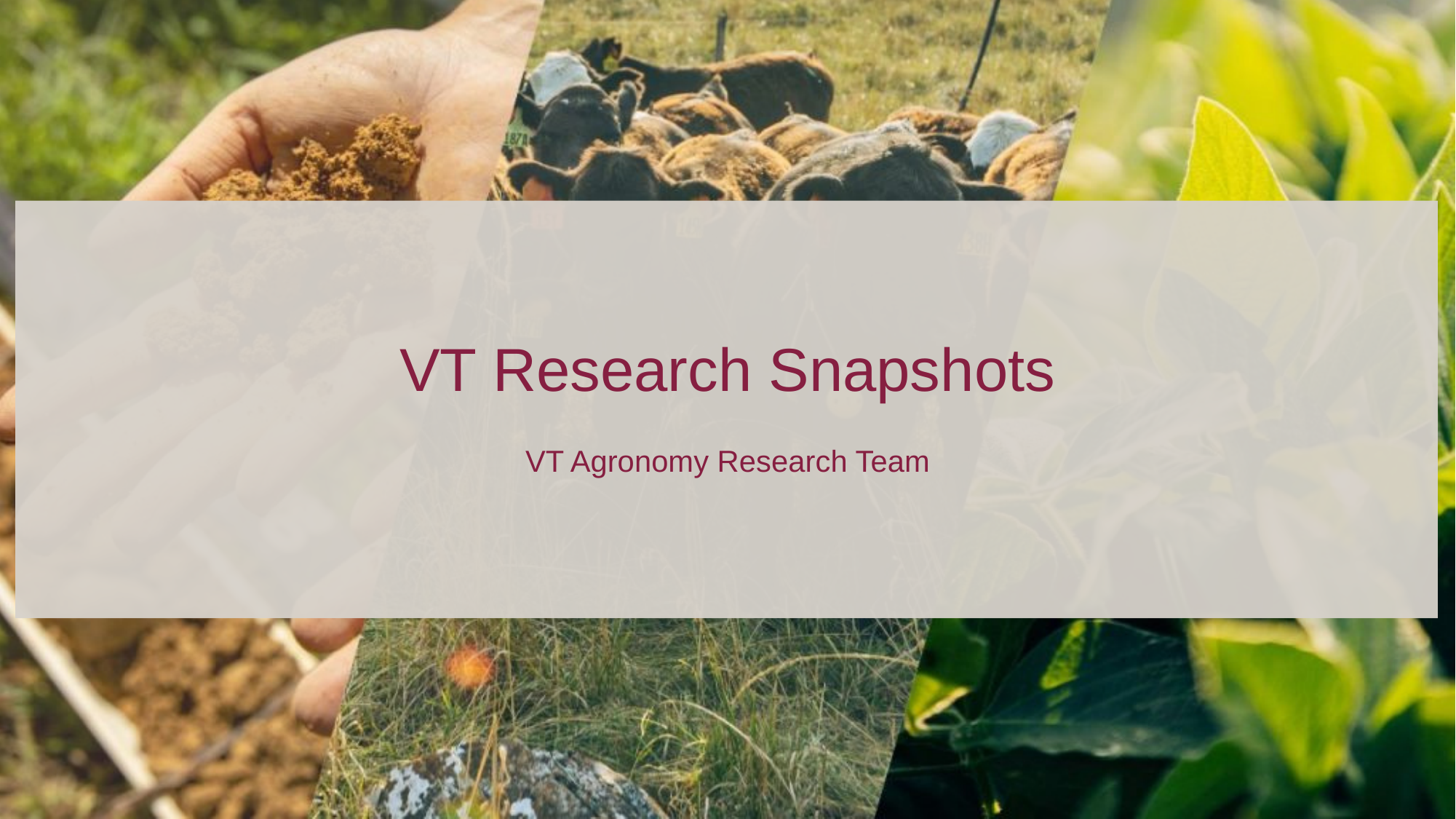

VT Research Snapshots
VT Agronomy Research Team